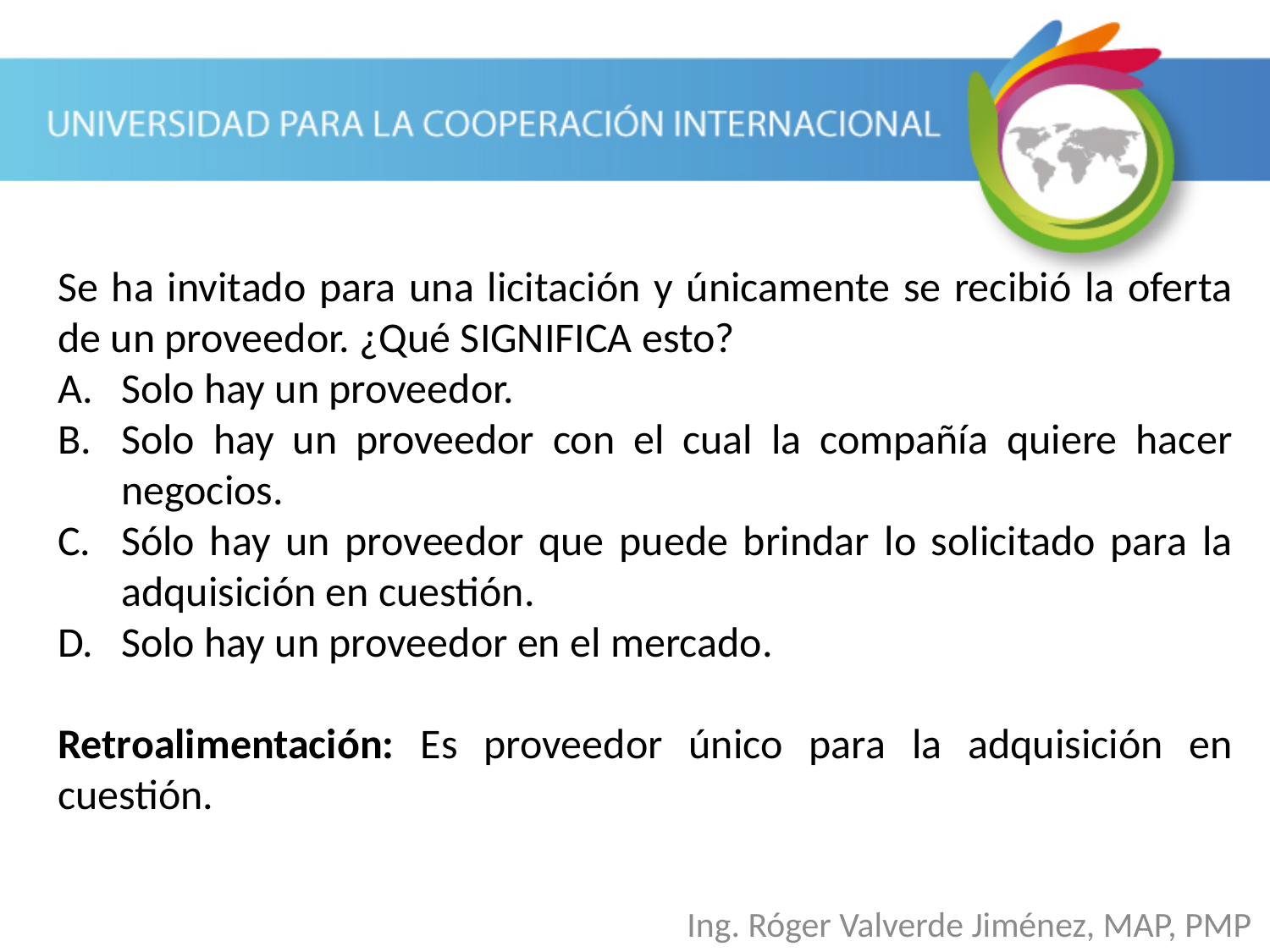

Se ha invitado para una licitación y únicamente se recibió la oferta de un proveedor. ¿Qué SIGNIFICA esto?
Solo hay un proveedor.
Solo hay un proveedor con el cual la compañía quiere hacer negocios.
Sólo hay un proveedor que puede brindar lo solicitado para la adquisición en cuestión.
Solo hay un proveedor en el mercado.

Retroalimentación: Es proveedor único para la adquisición en cuestión.

Ing. Róger Valverde Jiménez, MAP, PMP